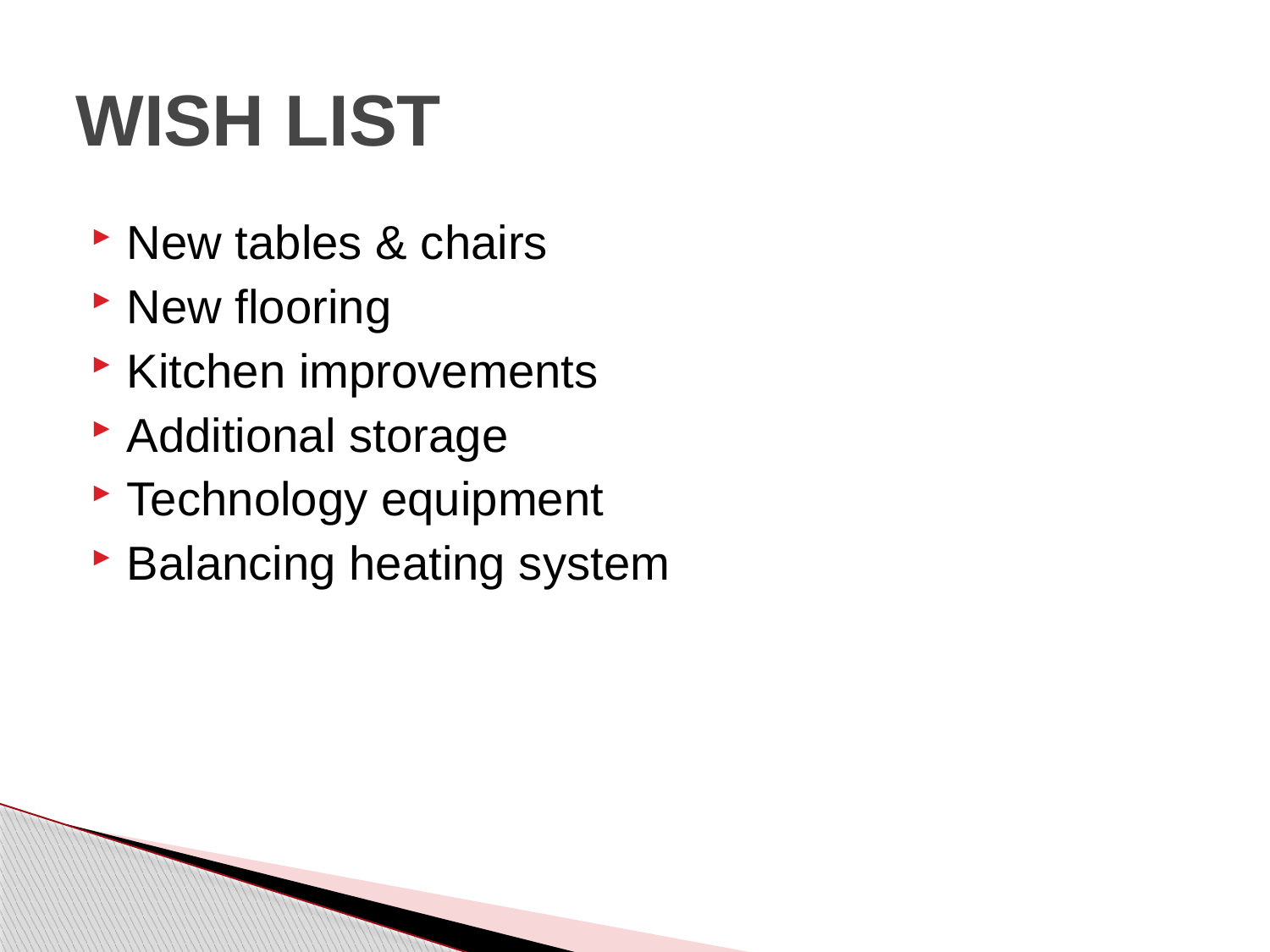

# WISH LIST
New tables & chairs
New flooring
Kitchen improvements
Additional storage
Technology equipment
Balancing heating system